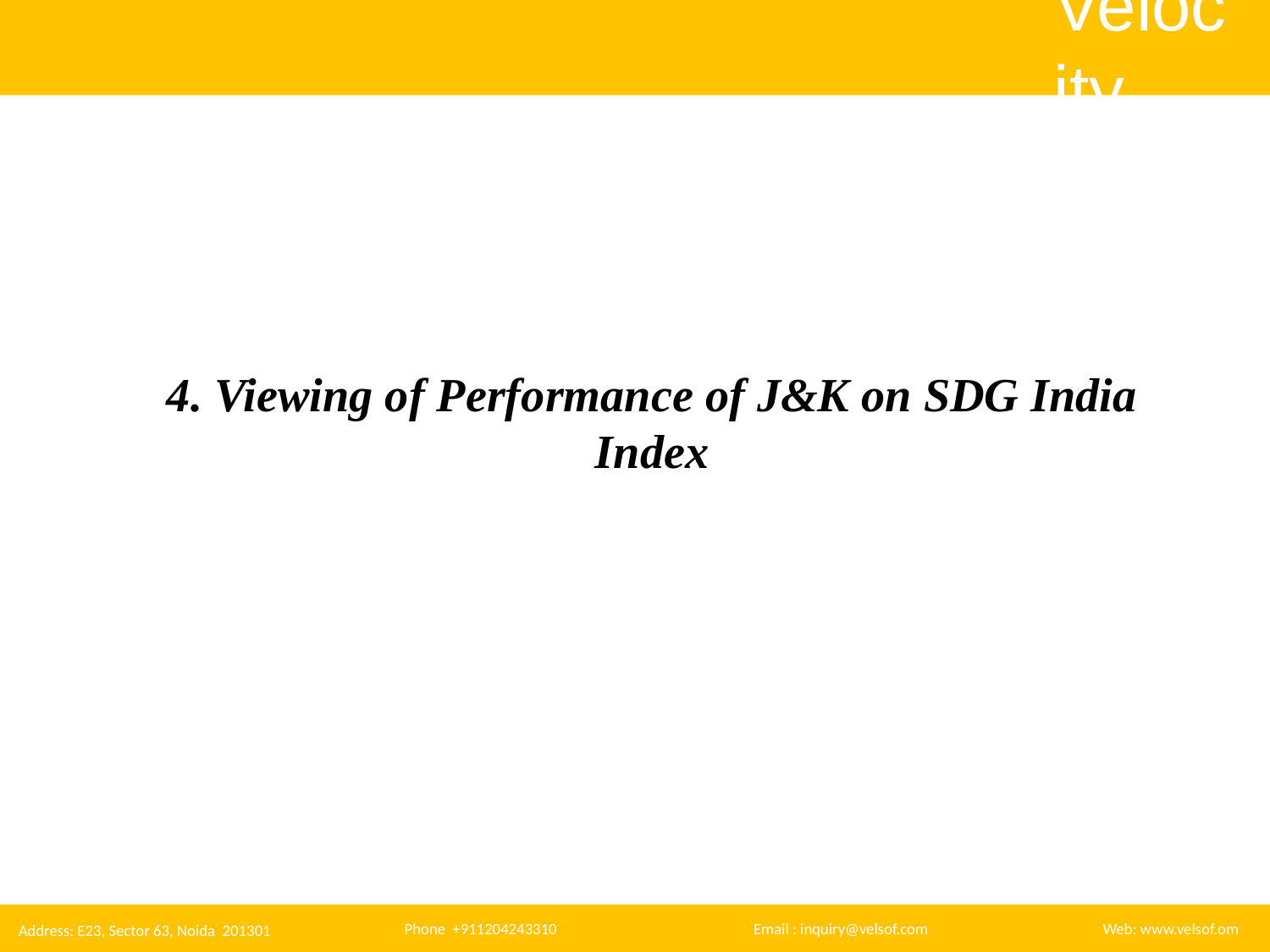

4. Viewing of Performance of J&K on SDG India Index